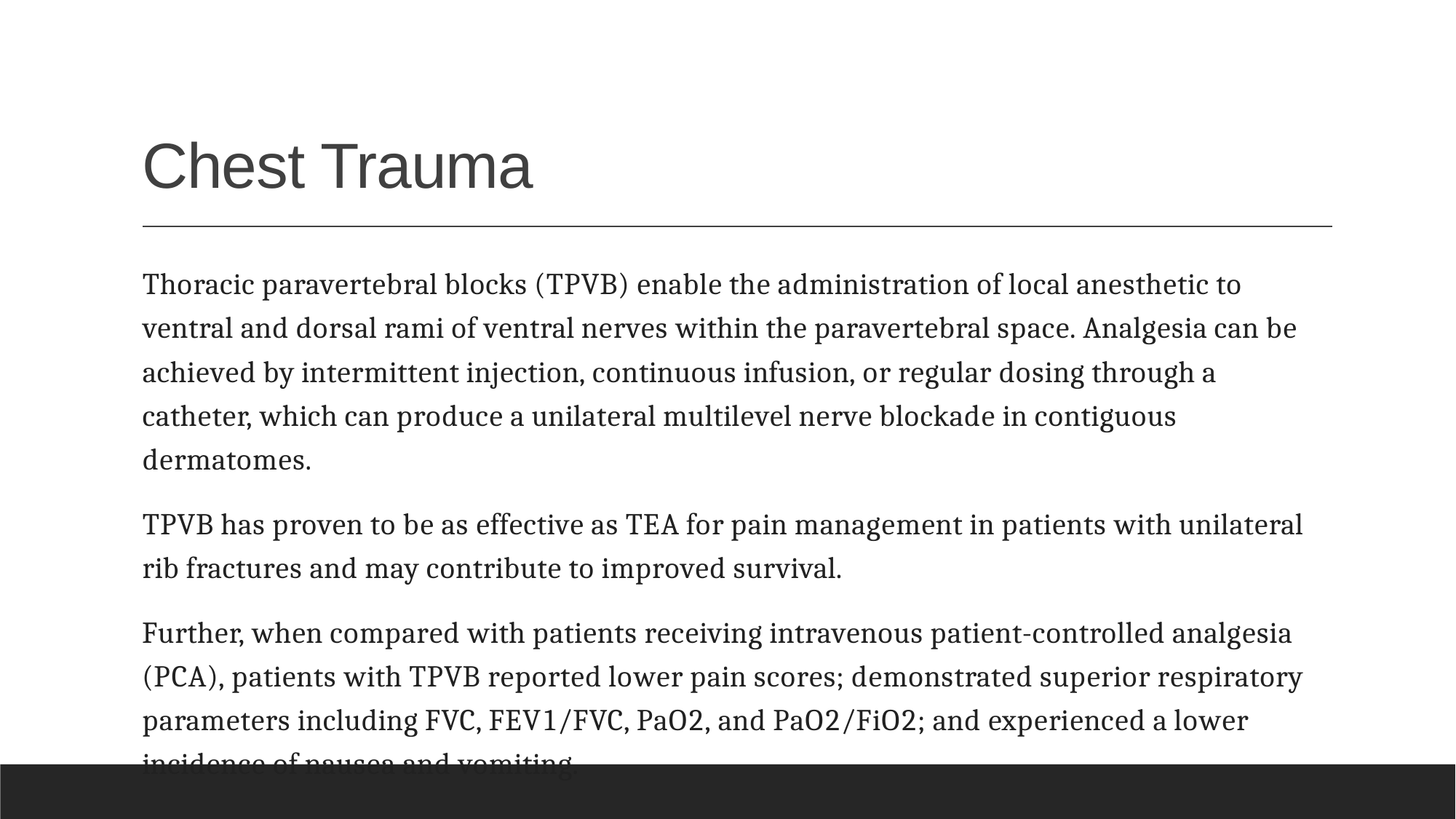

# Chest Trauma
Thoracic paravertebral blocks (TPVB) enable the administration of local anesthetic to ventral and dorsal rami of ventral nerves within the paravertebral space. Analgesia can be achieved by intermittent injection, continuous infusion, or regular dosing through a catheter, which can produce a unilateral multilevel nerve blockade in contiguous dermatomes.
TPVB has proven to be as effective as TEA for pain management in patients with unilateral rib fractures and may contribute to improved survival.
Further, when compared with patients receiving intravenous patient-controlled analgesia (PCA), patients with TPVB reported lower pain scores; demonstrated superior respiratory parameters including FVC, FEV1/FVC, PaO2, and PaO2/FiO2; and experienced a lower incidence of nausea and vomiting.